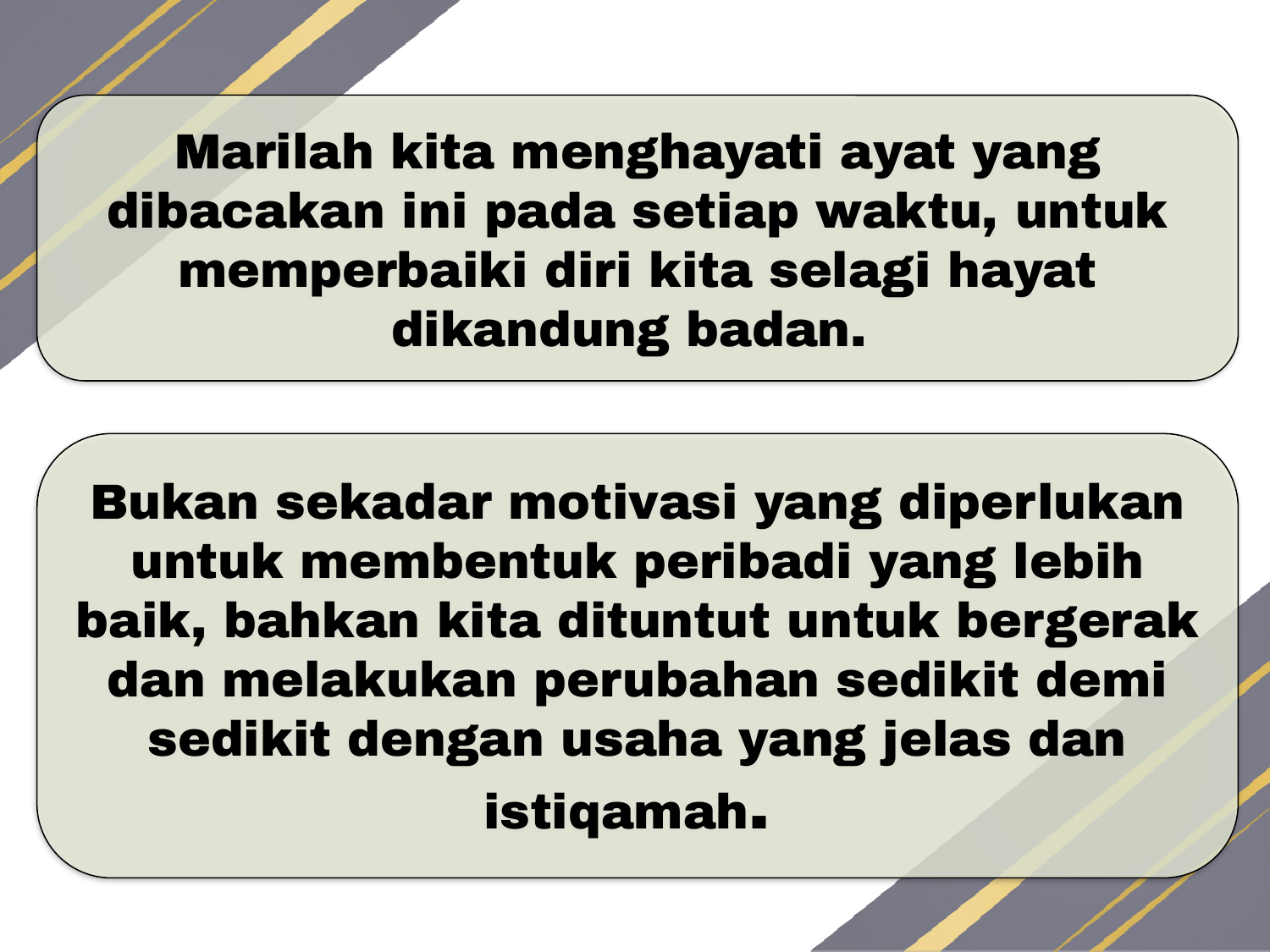

Marilah kita menghayati ayat yang dibacakan ini pada setiap waktu, untuk memperbaiki diri kita selagi hayat dikandung badan.
Bukan sekadar motivasi yang diperlukan untuk membentuk peribadi yang lebih baik, bahkan kita dituntut untuk bergerak dan melakukan perubahan sedikit demi sedikit dengan usaha yang jelas dan istiqamah.